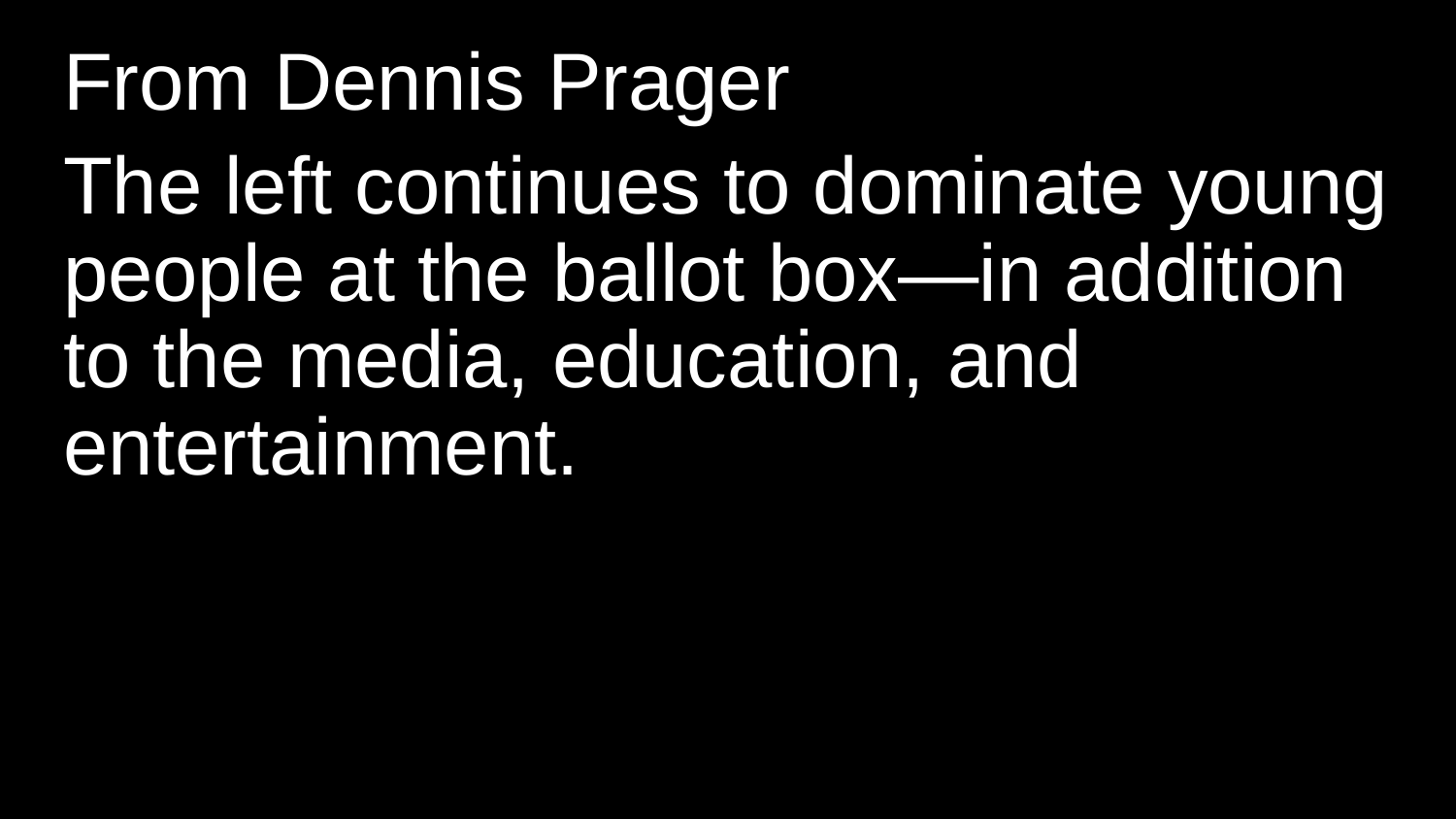

From Dennis Prager
​The left continues to dominate young people at the ballot box—in addition to the media, education, and entertainment.